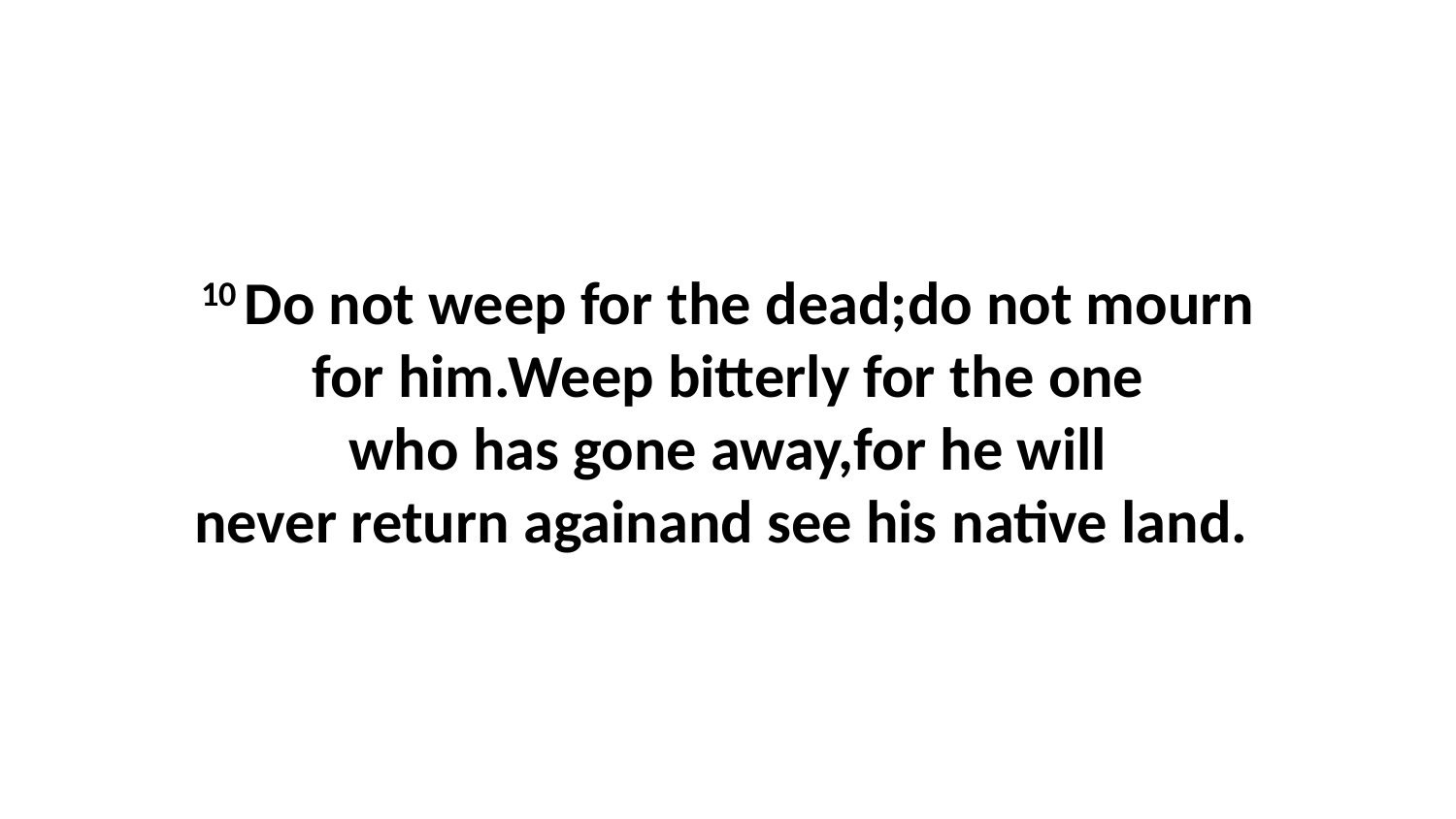

10 Do not weep for the dead;do not mourn for him.Weep bitterly for the one who has gone away,for he will never return againand see his native land.